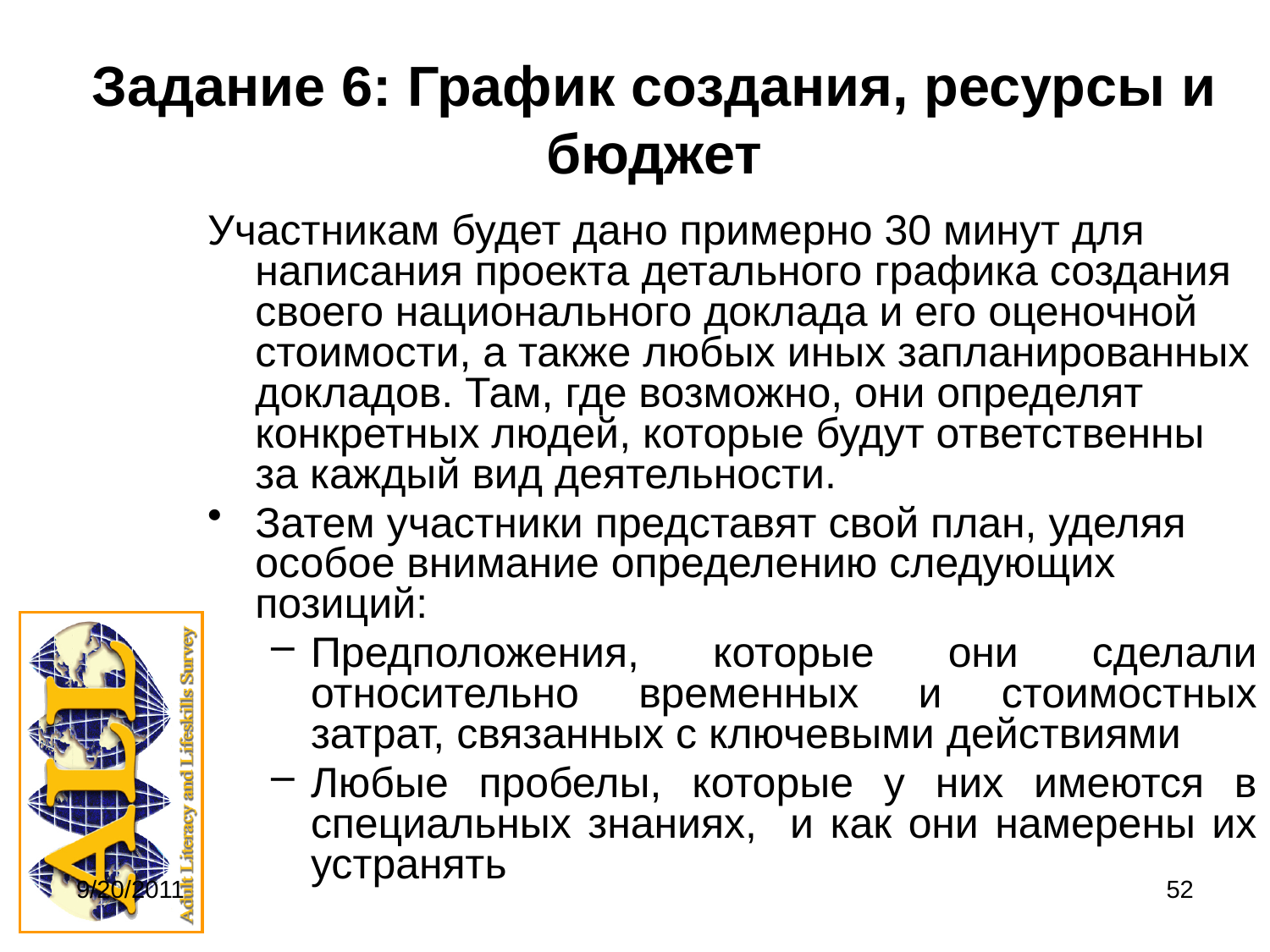

# Задание 6: График создания, ресурсы и бюджет
Участникам будет дано примерно 30 минут для написания проекта детального графика создания своего национального доклада и его оценочной стоимости, а также любых иных запланированных докладов. Там, где возможно, они определят конкретных людей, которые будут ответственны за каждый вид деятельности.
Затем участники представят свой план, уделяя особое внимание определению следующих позиций:
Предположения, которые они сделали относительно временных и стоимостных затрат, связанных с ключевыми действиями
Любые пробелы, которые у них имеются в специальных знаниях,  и как они намерены их устранять

9/20/2011
52